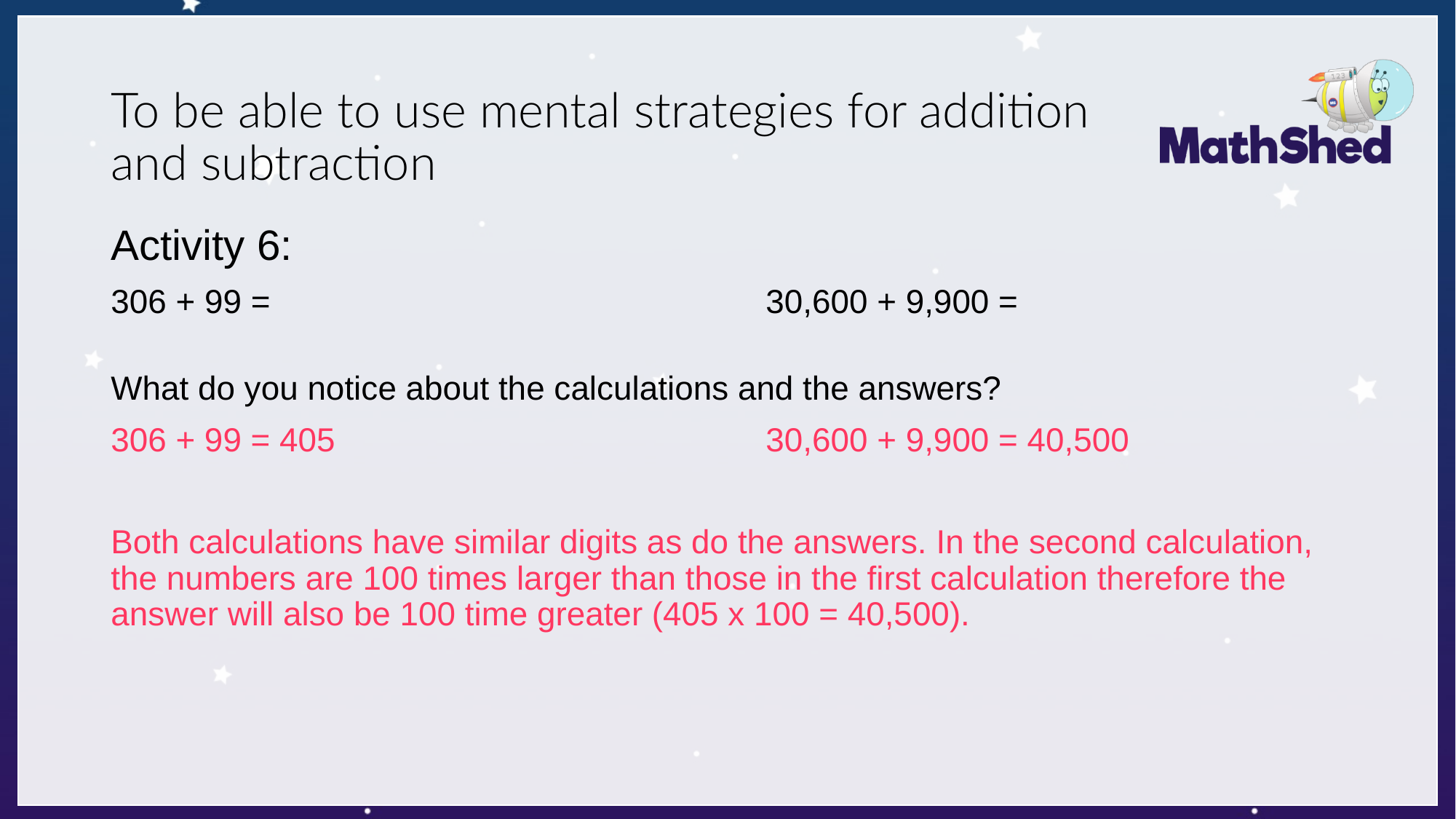

# To be able to use mental strategies for addition and subtraction
Activity 6:
306 + 99 = 					30,600 + 9,900 =
What do you notice about the calculations and the answers?
306 + 99 = 405				30,600 + 9,900 = 40,500

Both calculations have similar digits as do the answers. In the second calculation, the numbers are 100 times larger than those in the first calculation therefore the answer will also be 100 time greater (405 x 100 = 40,500).